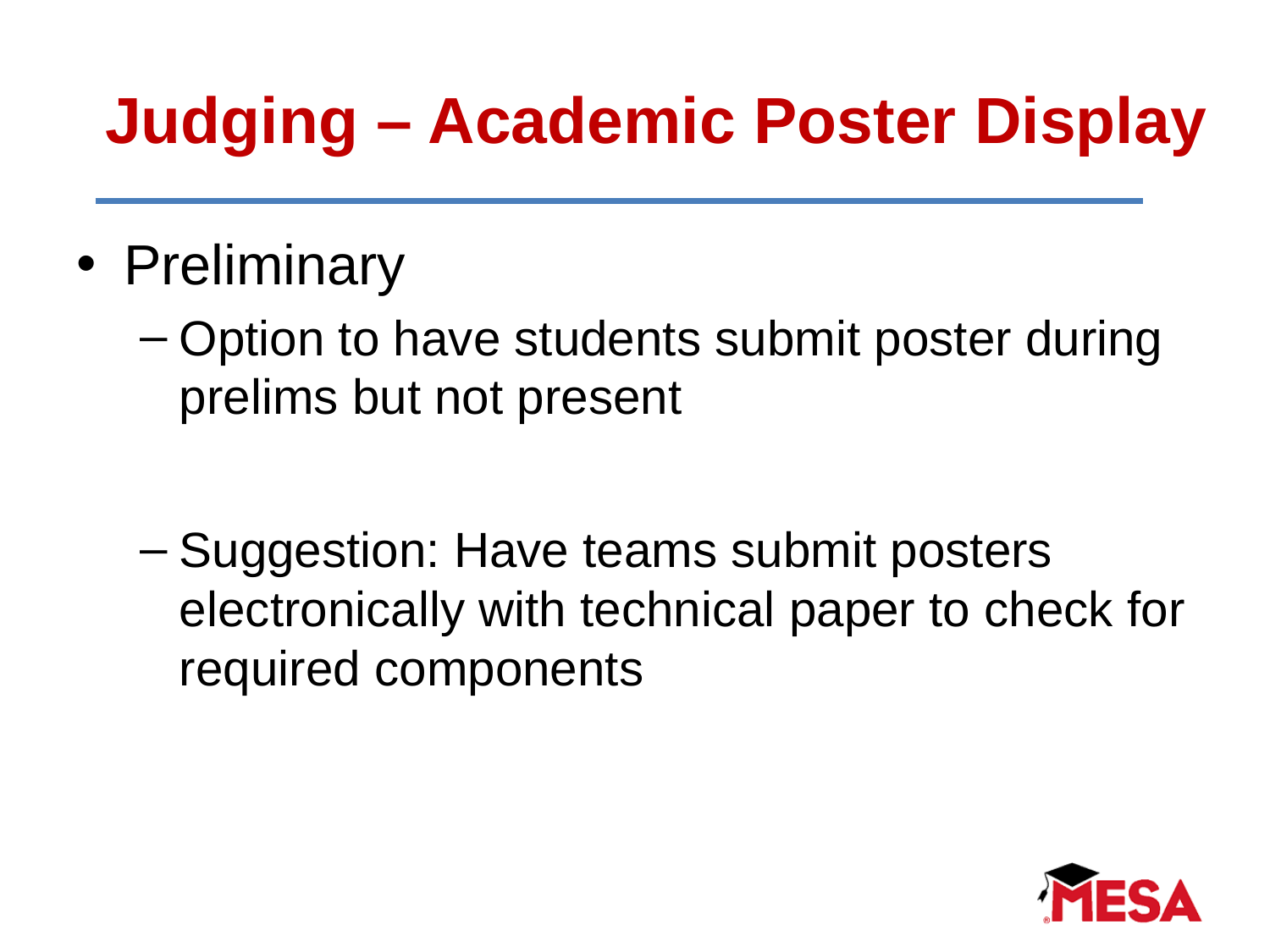

# Judging – Academic Poster Display
Preliminary
Option to have students submit poster during prelims but not present

Suggestion: Have teams submit posters electronically with technical paper to check for required components